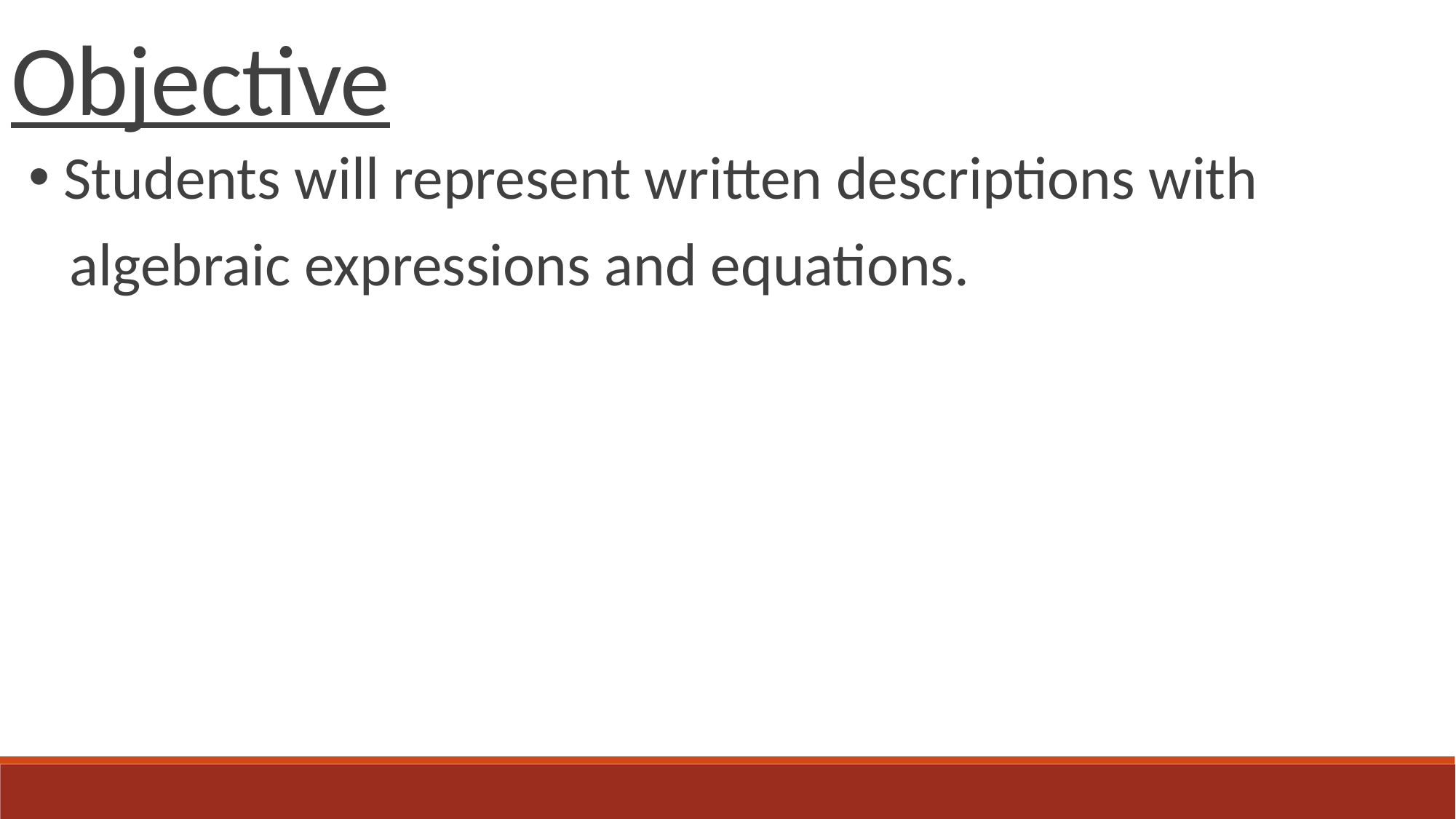

Objective
 Students will represent written descriptions with
   algebraic expressions and equations.